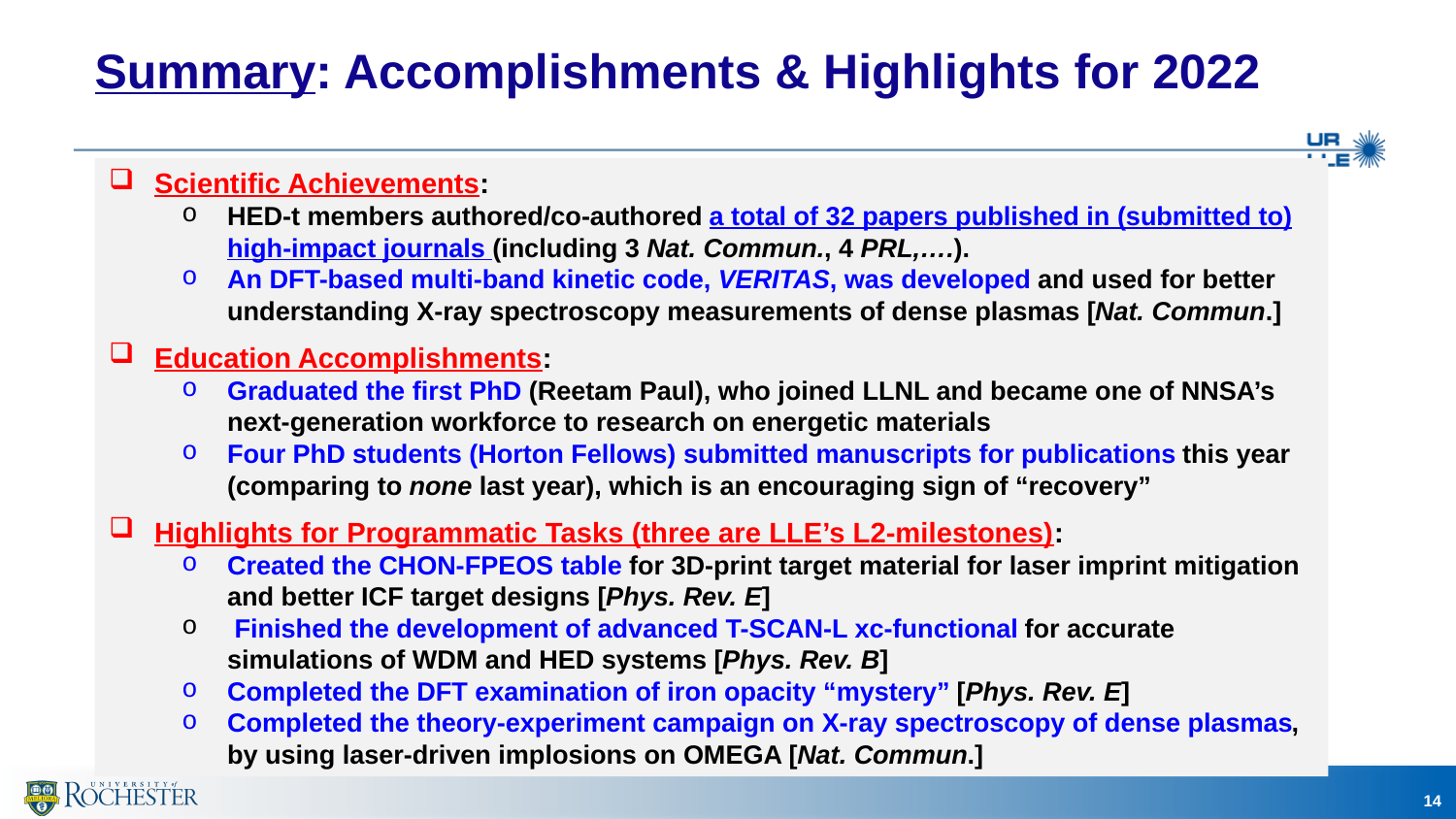

# Summary: Accomplishments & Highlights for 2022
Scientific Achievements:
HED-t members authored/co-authored a total of 32 papers published in (submitted to) high-impact journals (including 3 Nat. Commun., 4 PRL,….).
An DFT-based multi-band kinetic code, VERITAS, was developed and used for better understanding X-ray spectroscopy measurements of dense plasmas [Nat. Commun.]

Education Accomplishments:
Graduated the first PhD (Reetam Paul), who joined LLNL and became one of NNSA’s next-generation workforce to research on energetic materials
Four PhD students (Horton Fellows) submitted manuscripts for publications this year (comparing to none last year), which is an encouraging sign of “recovery”

Highlights for Programmatic Tasks (three are LLE’s L2-milestones):
Created the CHON-FPEOS table for 3D-print target material for laser imprint mitigation and better ICF target designs [Phys. Rev. E]
 Finished the development of advanced T-SCAN-L xc-functional for accurate simulations of WDM and HED systems [Phys. Rev. B]
Completed the DFT examination of iron opacity “mystery” [Phys. Rev. E]
Completed the theory-experiment campaign on X-ray spectroscopy of dense plasmas, by using laser-driven implosions on OMEGA [Nat. Commun.]